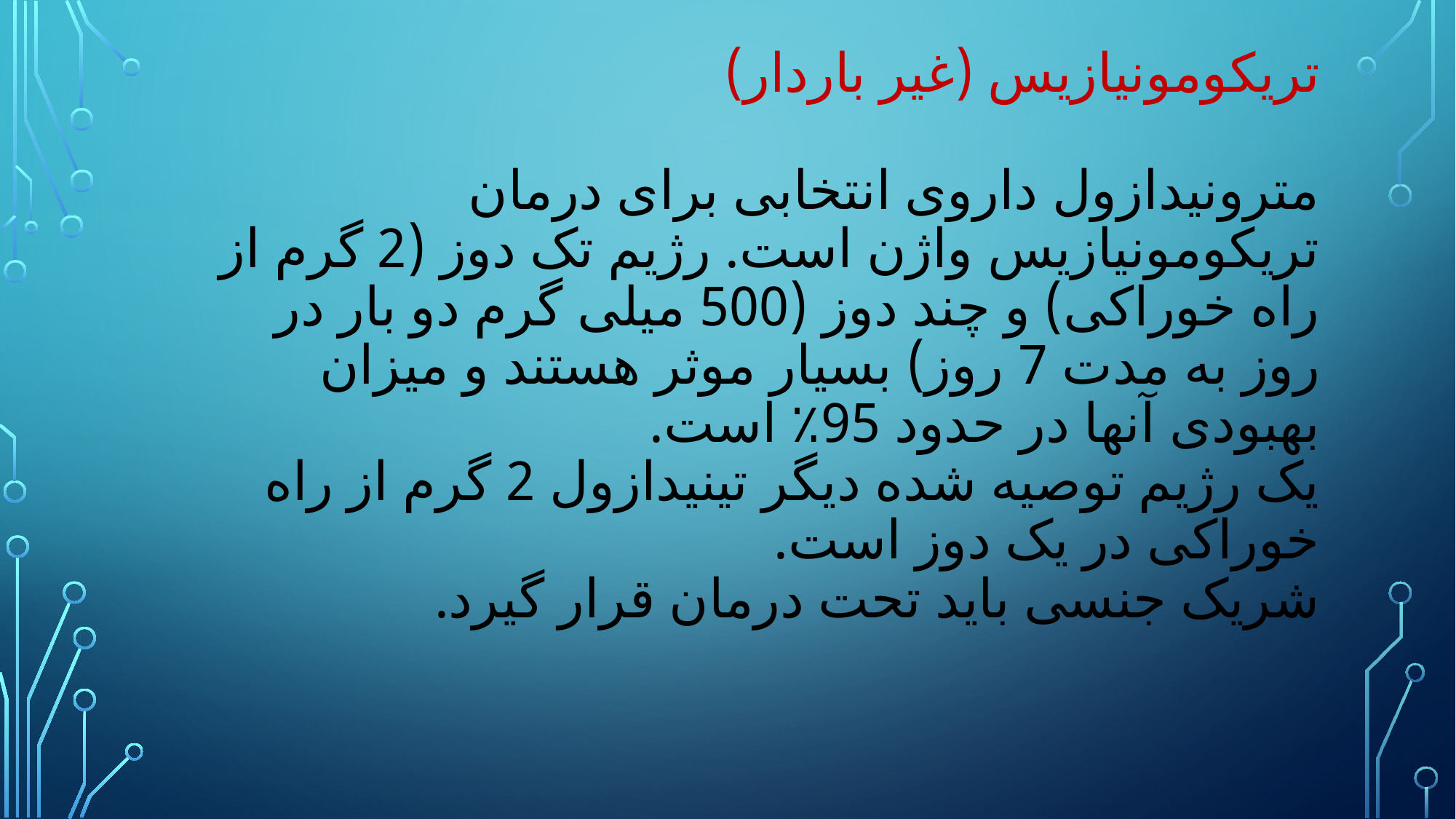

# تریکومونیازیس (غیر باردار) مترونیدازول داروی انتخابی برای درمان تریکومونیازیس واژن است. رژیم تک دوز (2 گرم از راه خوراکی) و چند دوز (500 میلی گرم دو بار در روز به مدت 7 روز) بسیار موثر هستند و میزان بهبودی آنها در حدود 95٪ است. یک رژیم توصیه شده دیگر تینیدازول 2 گرم از راه خوراکی در یک دوز است. شریک جنسی باید تحت درمان قرار گیرد.